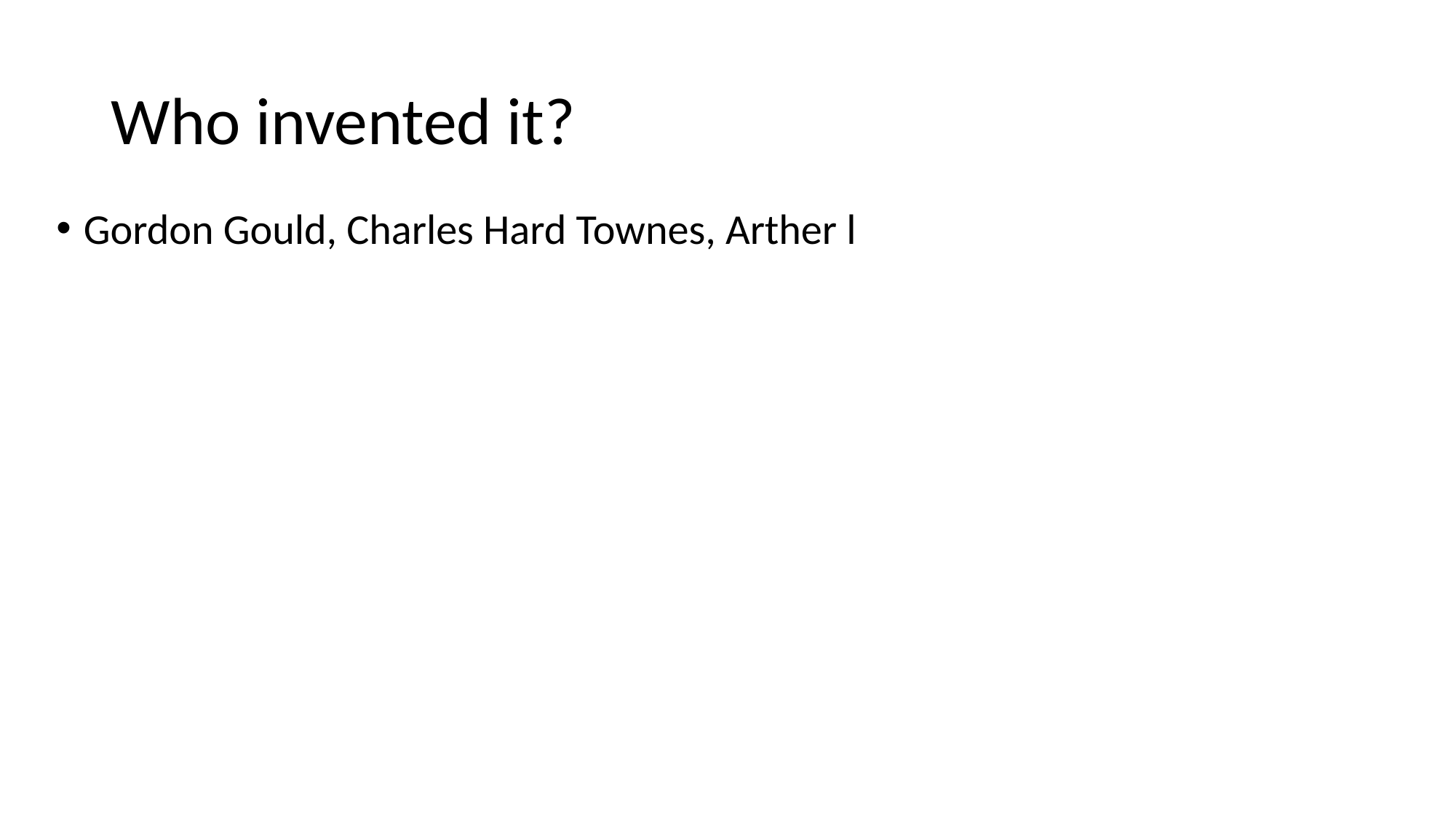

# Who invented it?
Gordon Gould, Charles Hard Townes, Arther l